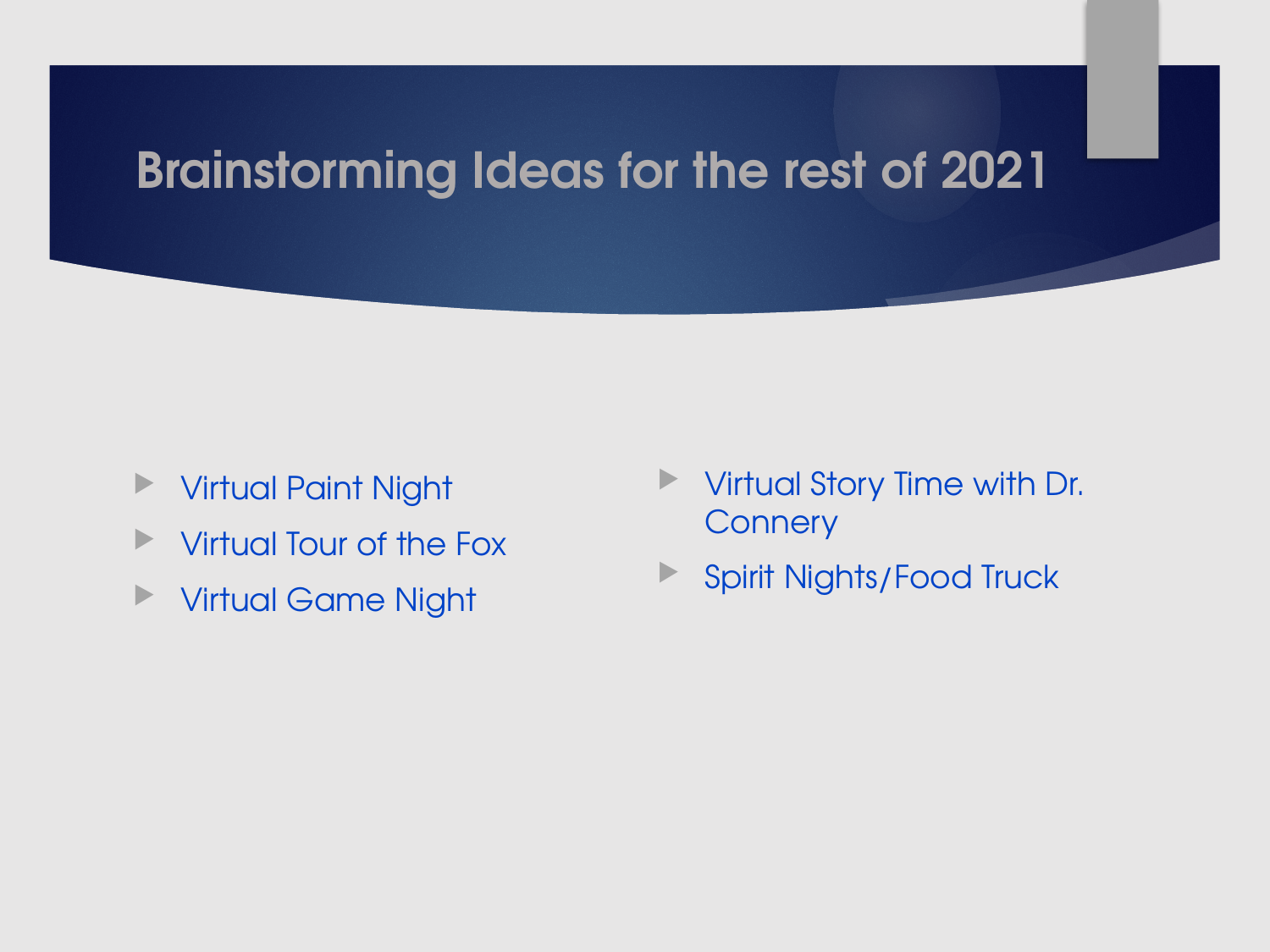

# Brainstorming Ideas for the rest of 2021

Virtual Story Time with Dr. Connery
Spirit Nights/Food Truck
Virtual Paint Night
Virtual Tour of the Fox
Virtual Game Night